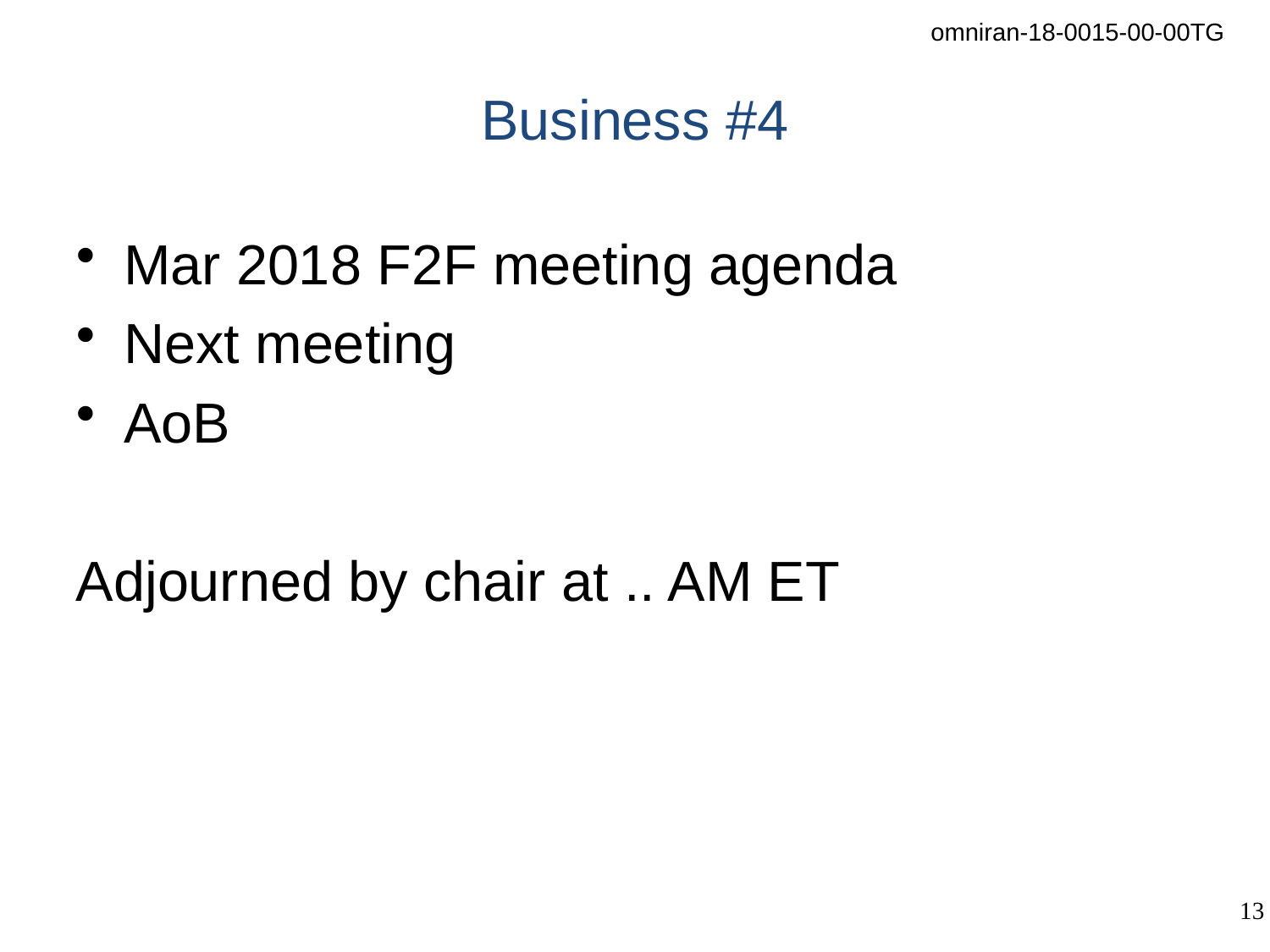

# Business #4
Mar 2018 F2F meeting agenda
Next meeting
AoB

Adjourned by chair at .. AM ET